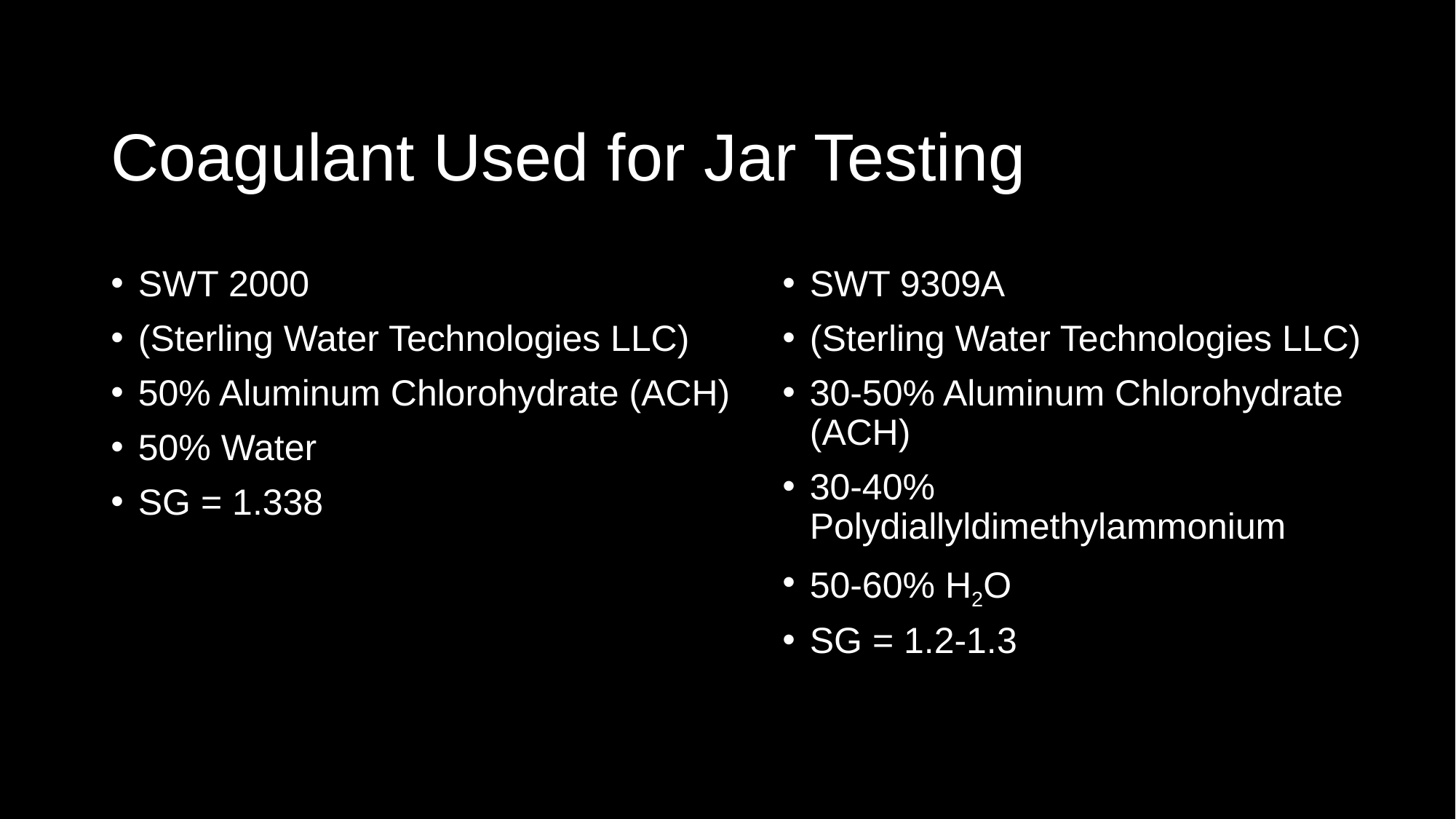

# Coagulant Used for Jar Testing
SWT 2000
(Sterling Water Technologies LLC)
50% Aluminum Chlorohydrate (ACH)
50% Water
SG = 1.338

SWT 9309A
(Sterling Water Technologies LLC)
30-50% Aluminum Chlorohydrate (ACH)
30-40% Polydiallyldimethylammonium
50-60% H2O
SG = 1.2-1.3